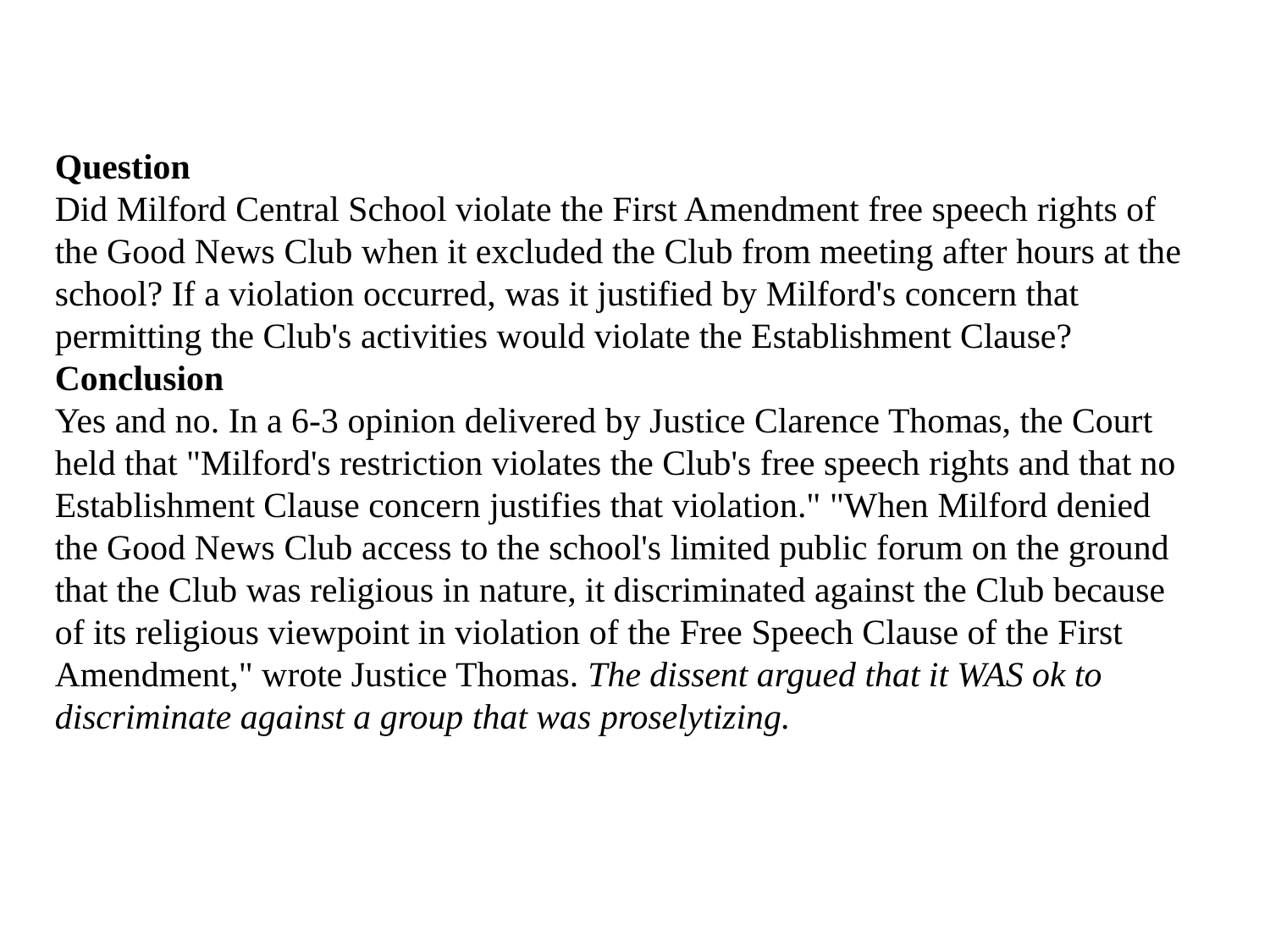

Question
Did Milford Central School violate the First Amendment free speech rights of the Good News Club when it excluded the Club from meeting after hours at the school? If a violation occurred, was it justified by Milford's concern that permitting the Club's activities would violate the Establishment Clause?
Conclusion
Yes and no. In a 6-3 opinion delivered by Justice Clarence Thomas, the Court held that "Milford's restriction violates the Club's free speech rights and that no Establishment Clause concern justifies that violation." "When Milford denied the Good News Club access to the school's limited public forum on the ground that the Club was religious in nature, it discriminated against the Club because of its religious viewpoint in violation of the Free Speech Clause of the First Amendment," wrote Justice Thomas. The dissent argued that it WAS ok to discriminate against a group that was proselytizing.